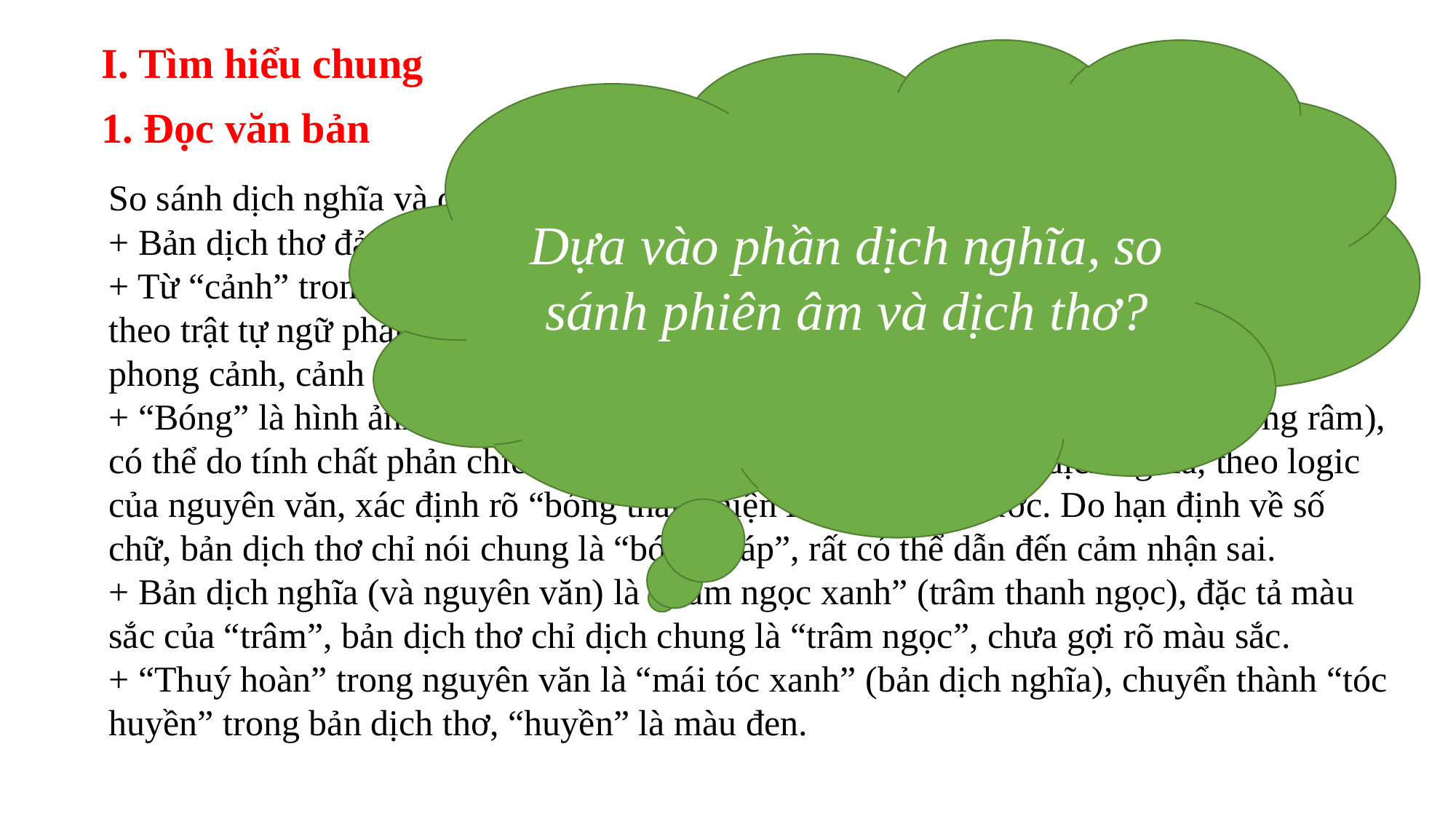

# I. Tìm hiểu chung
Dựa vào phần dịch nghĩa, so sánh phiên âm và dịch thơ?
1. Đọc văn bản
So sánh dịch nghĩa và dịch thơ:
+ Bản dịch thơ đảo hai câu 3 và 4, trật tự và logic ý thay đổi.
+ Từ “cảnh” trong nguyên văn và bản dịch nghĩa là “cõi”, “bờ cõi”. Do cấu trúc câu theo trật tự ngữ pháp tiếng Việt, từ “cảnh tiên” trong bản dịch thơ dễ bị hiểu nhầm là phong cảnh, cảnh sắc.
+ “Bóng” là hình ảnh phản chiếu của sự vật, có thể do ánh sáng (bóng nắng, bóng râm), có thể do tính chất phản chiếu của gương, của mặt nước,… Bản dịch nghĩa, theo logic của nguyên văn, xác định rõ “bóng tháp” hiện lên trên mặt nước. Do hạn định về số chữ, bản dịch thơ chỉ nói chung là “bóng tháp”, rất có thể dẫn đến cảm nhận sai.
+ Bản dịch nghĩa (và nguyên văn) là “trâm ngọc xanh” (trâm thanh ngọc), đặc tả màu sắc của “trâm”, bản dịch thơ chỉ dịch chung là “trâm ngọc”, chưa gợi rõ màu sắc.
+ “Thuý hoàn” trong nguyên văn là “mái tóc xanh” (bản dịch nghĩa), chuyển thành “tóc huyền” trong bản dịch thơ, “huyền” là màu đen.